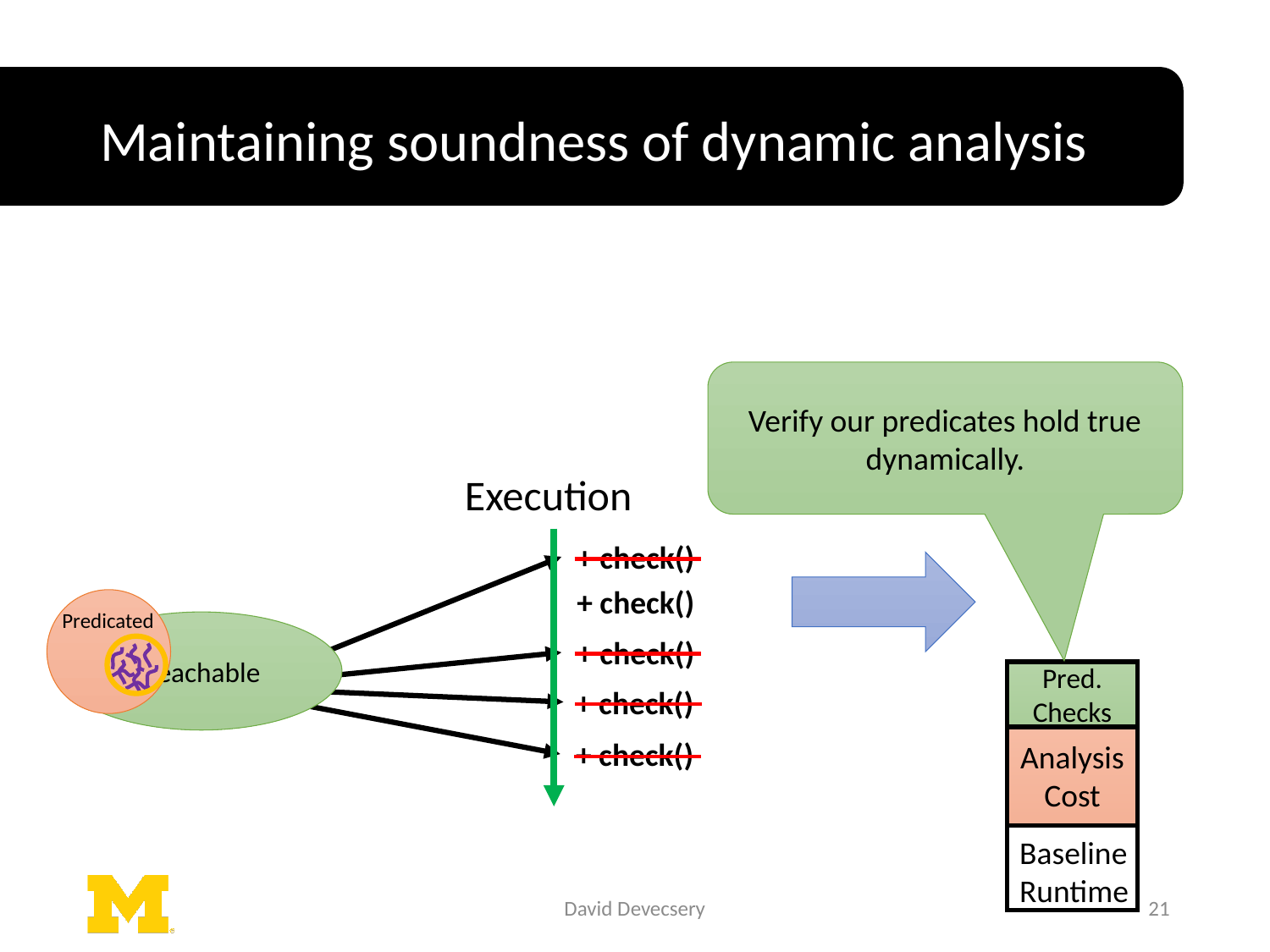

# Maintaining soundness of dynamic analysis
Verify our predicates hold true dynamically.
Execution
+ check()

+ check()

Predicated

Reachable

+ check()
Pred. Checks
+ check()
Analysis
Cost
+ check()

Baseline Runtime
David Devecsery
21